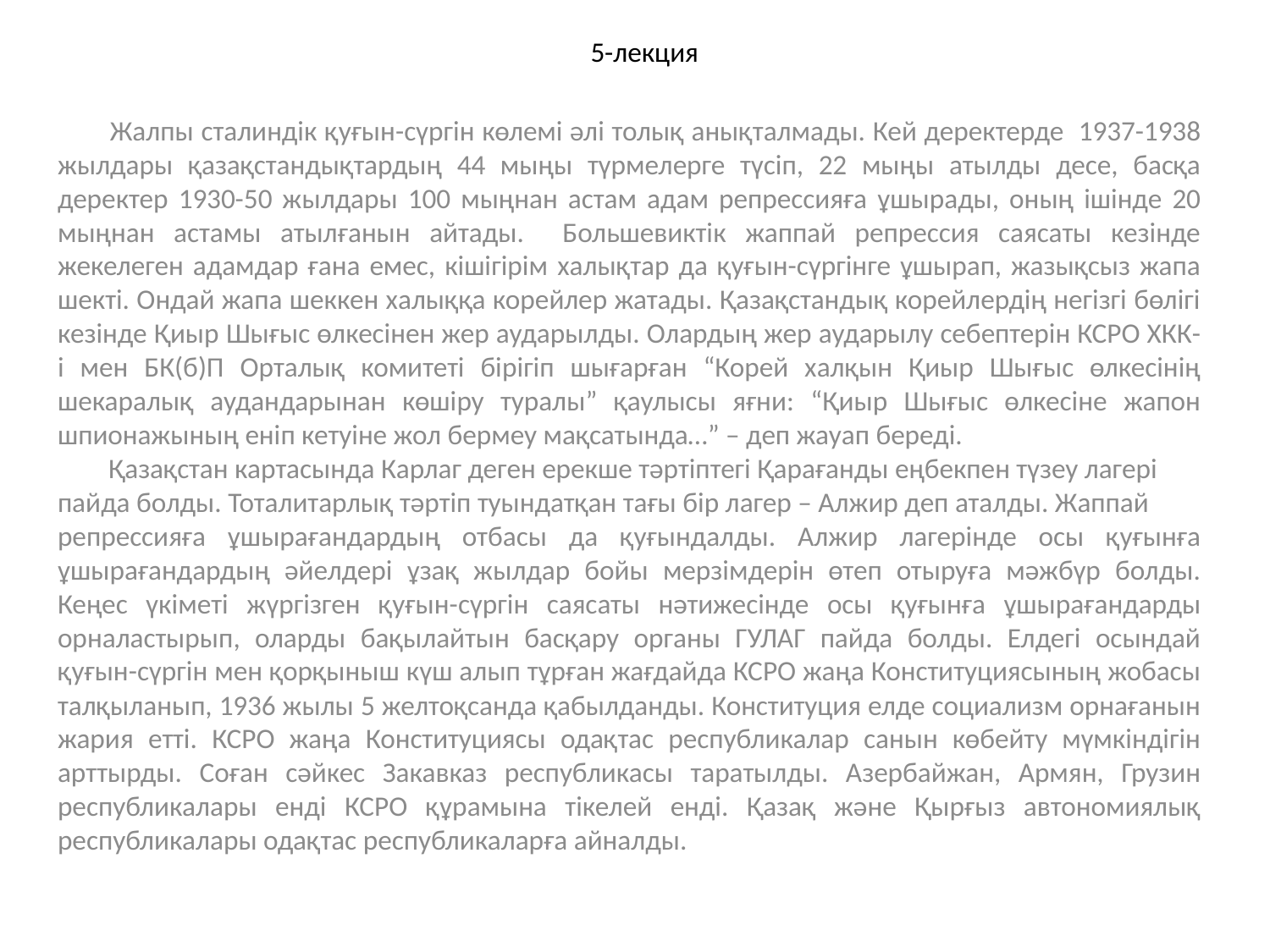

# 5-лекция
       Жалпы сталиндік қуғын-сүргін көлемі әлі толық анықталмады. Кей деректерде  1937-1938 жылдары қазақстандықтардың 44 мыңы түрмелерге түсіп, 22 мыңы атылды десе, басқа деректер 1930-50 жылдары 100 мыңнан астам адам репрессияға ұшырады, оның ішінде 20 мыңнан астамы атылғанын айтады.  Большевиктік жаппай репрессия саясаты кезінде жекелеген адамдар ғана емес, кішігірім халықтар да қуғын-сүргінге ұшырап, жазықсыз жапа шекті. Ондай жапа шеккен халыққа корейлер жатады. Қазақстандық корейлердің негізгі бөлігі кезінде Қиыр Шығыс өлкесінен жер аударылды. Олардың жер аударылу себептерін КСРО ХКК-і мен БК(б)П Орталық комитеті бірігіп шығарған “Корей халқын Қиыр Шығыс өлкесінің шекаралық аудандарынан көшіру туралы” қаулысы яғни: “Қиыр Шығыс өлкесіне жапон шпионажының еніп кетуіне жол бермеу мақсатында…” – деп жауап береді.
        Қазақстан картасында Карлаг деген ерекше тәртіптегі Қарағанды еңбекпен түзеу лагері
пайда болды. Тоталитарлық тәртіп туындатқан тағы бір лагер – Алжир деп аталды. Жаппай
репрессияға ұшырағандардың отбасы да қуғындалды. Алжир лагерінде осы қуғынға ұшырағандардың әйелдері ұзақ жылдар бойы мерзімдерін өтеп отыруға мәжбүр болды. Кеңес үкіметі жүргізген қуғын-сүргін саясаты нәтижесінде осы қуғынға ұшырағандарды орналастырып, оларды бақылайтын басқару органы ГУЛАГ пайда болды. Елдегі осындай қуғын-сүргін мен қорқыныш күш алып тұрған жағдайда КСРО жаңа Конституциясының жобасы талқыланып, 1936 жылы 5 желтоқсанда қабылданды. Конституция елде социализм орнағанын жария етті. КСРО жаңа Конституциясы одақтас республикалар санын көбейту мүмкіндігін арттырды. Соған сәйкес Закавказ республикасы таратылды. Азербайжан, Армян, Грузин республикалары енді КСРО құрамына тікелей енді. Қазақ және Қырғыз автономиялық республикалары одақтас республикаларға айналды.